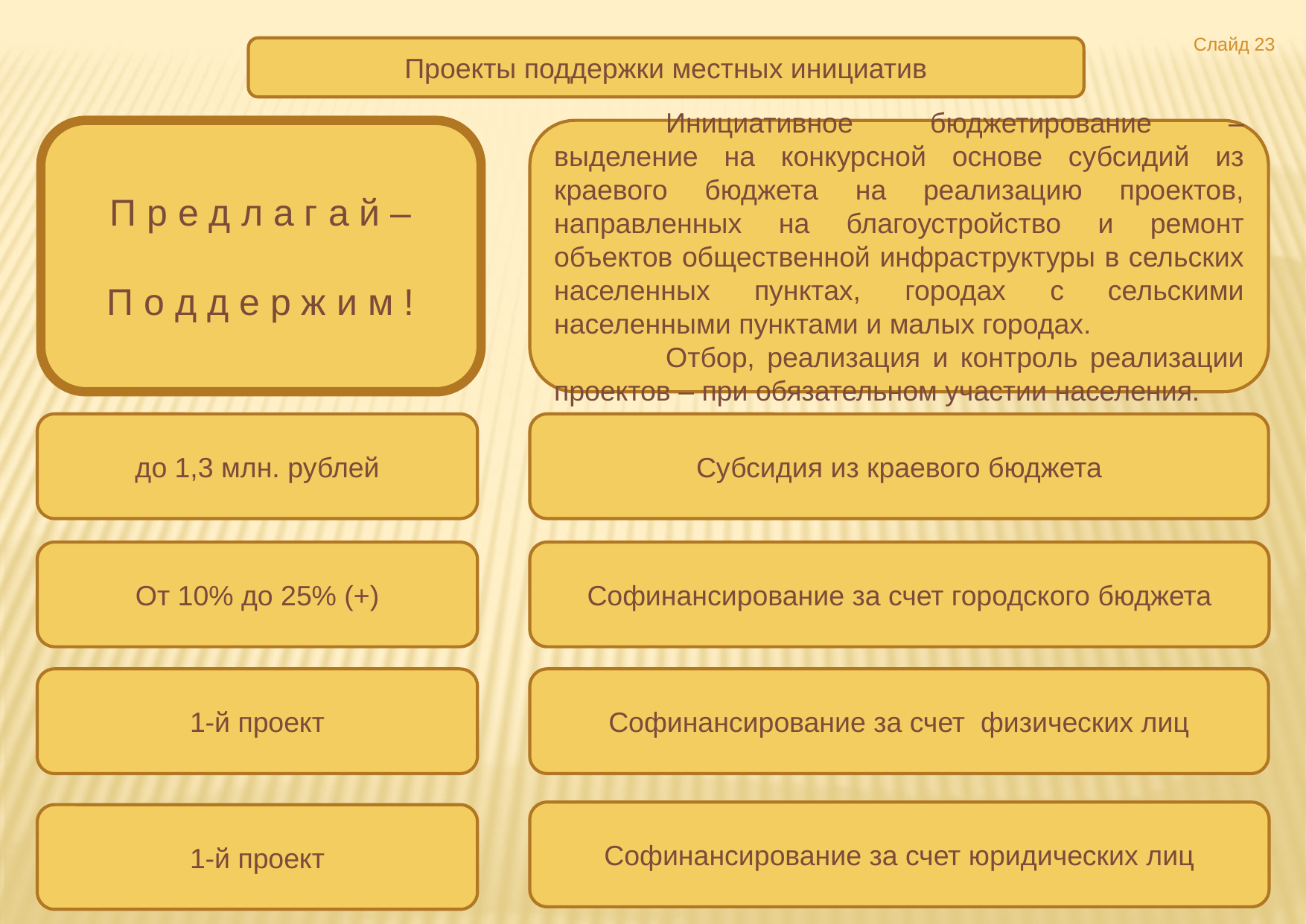

Слайд 23
Проекты поддержки местных инициатив
П р е д л а г а й –

П о д д е р ж и м !
	Инициативное бюджетирование – выделение на конкурсной основе субсидий из краевого бюджета на реализацию проектов, направленных на благоустройство и ремонт объектов общественной инфраструктуры в сельских населенных пунктах, городах с сельскими населенными пунктами и малых городах.
	Отбор, реализация и контроль реализации проектов – при обязательном участии населения.
до 1,3 млн. рублей
Субсидия из краевого бюджета
От 10% до 25% (+)
Софинансирование за счет городского бюджета
1-й проект
Софинансирование за счет  физических лиц
Софинансирование за счет юридических лиц
1-й проект